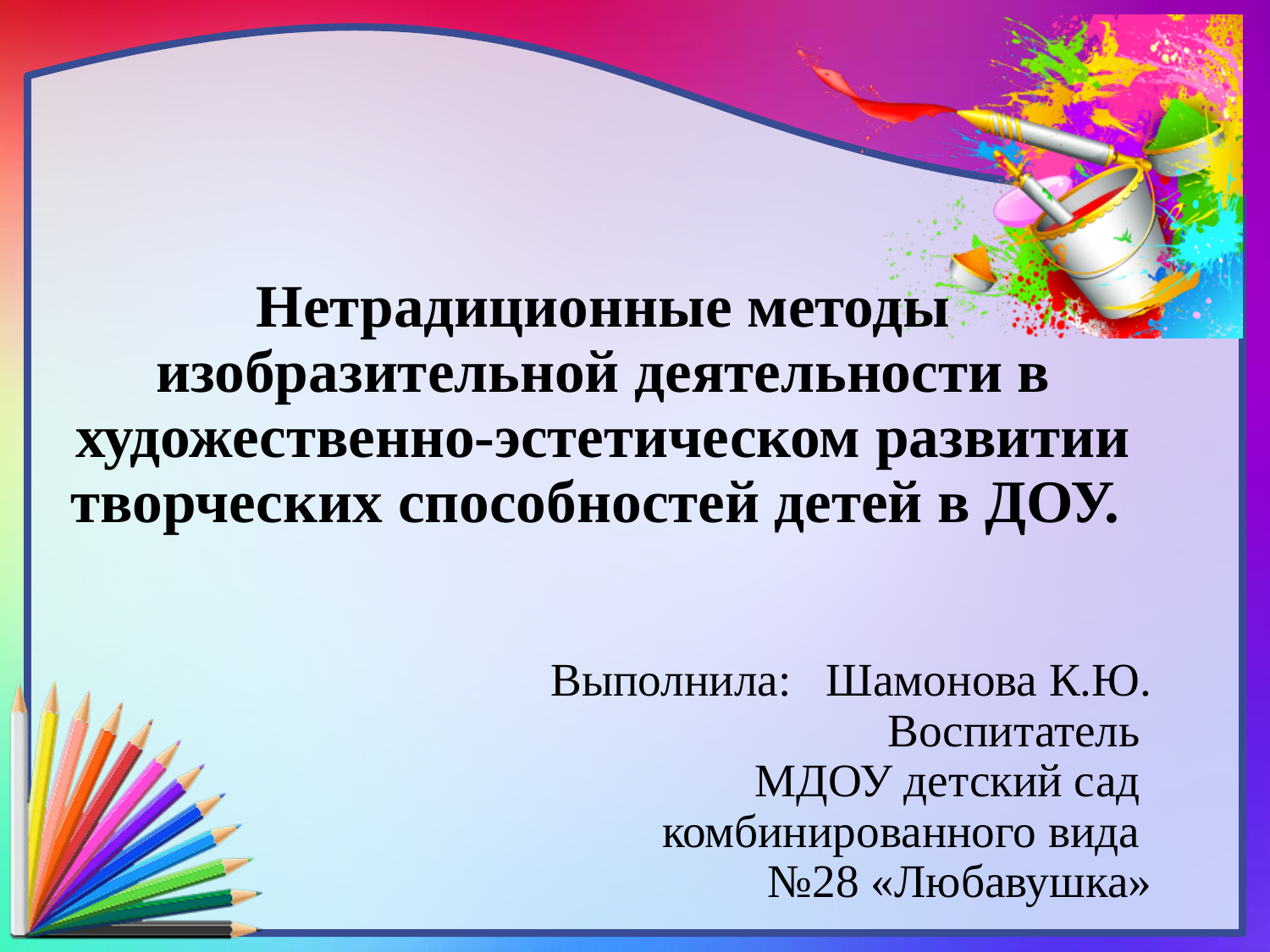

Нетрадиционные методы изобразительной деятельности в художественно-эстетическом развитии творческих способностей детей в ДОУ.

                                                                  Выполнила:   Шамонова К.Ю.
Воспитатель
МДОУ детский сад
комбинированного вида
№28 «Любавушка»